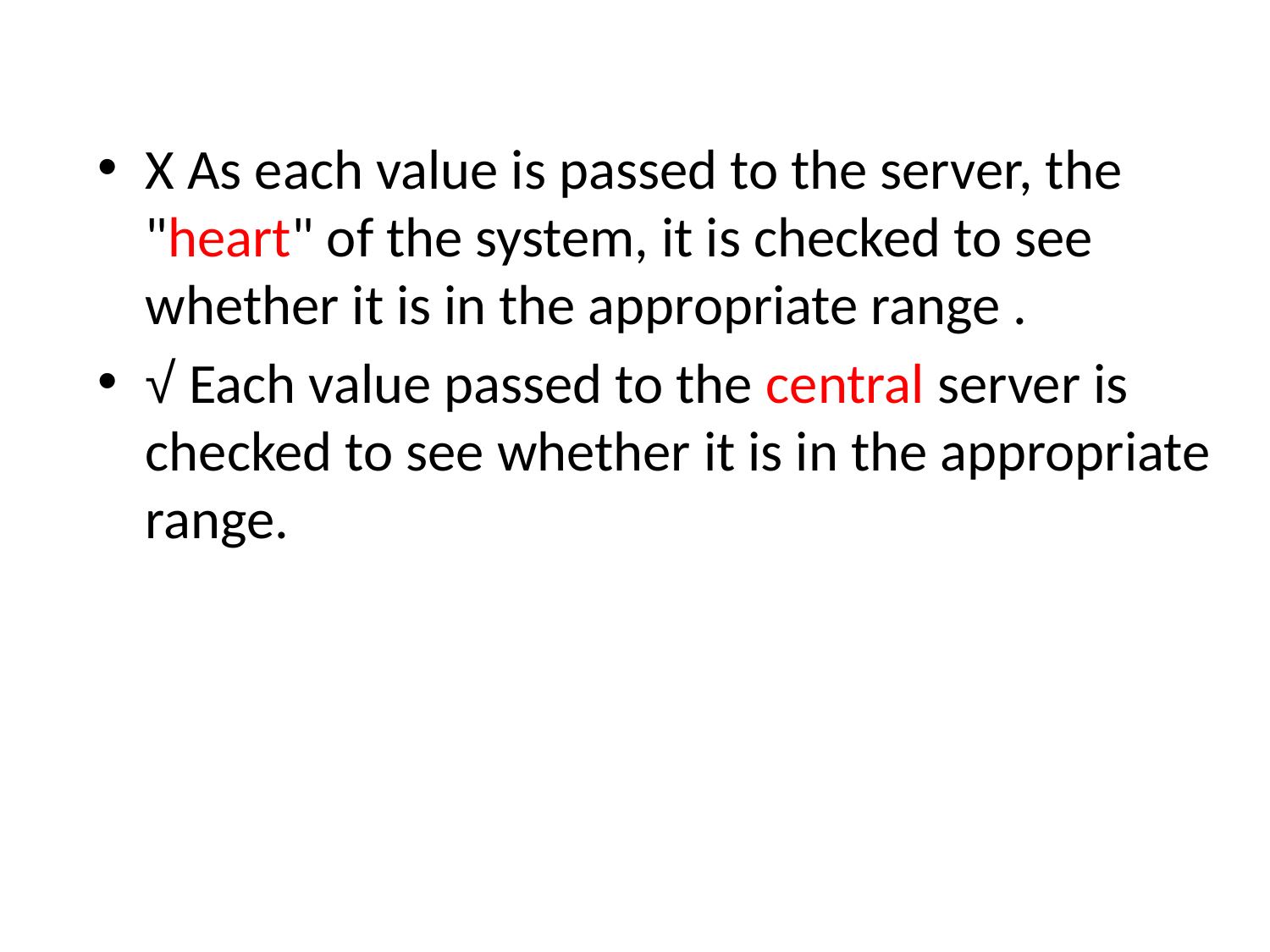

X As each value is passed to the server, the "heart" of the system, it is checked to see whether it is in the appropriate range .
√ Each value passed to the central server is checked to see whether it is in the appropriate range.